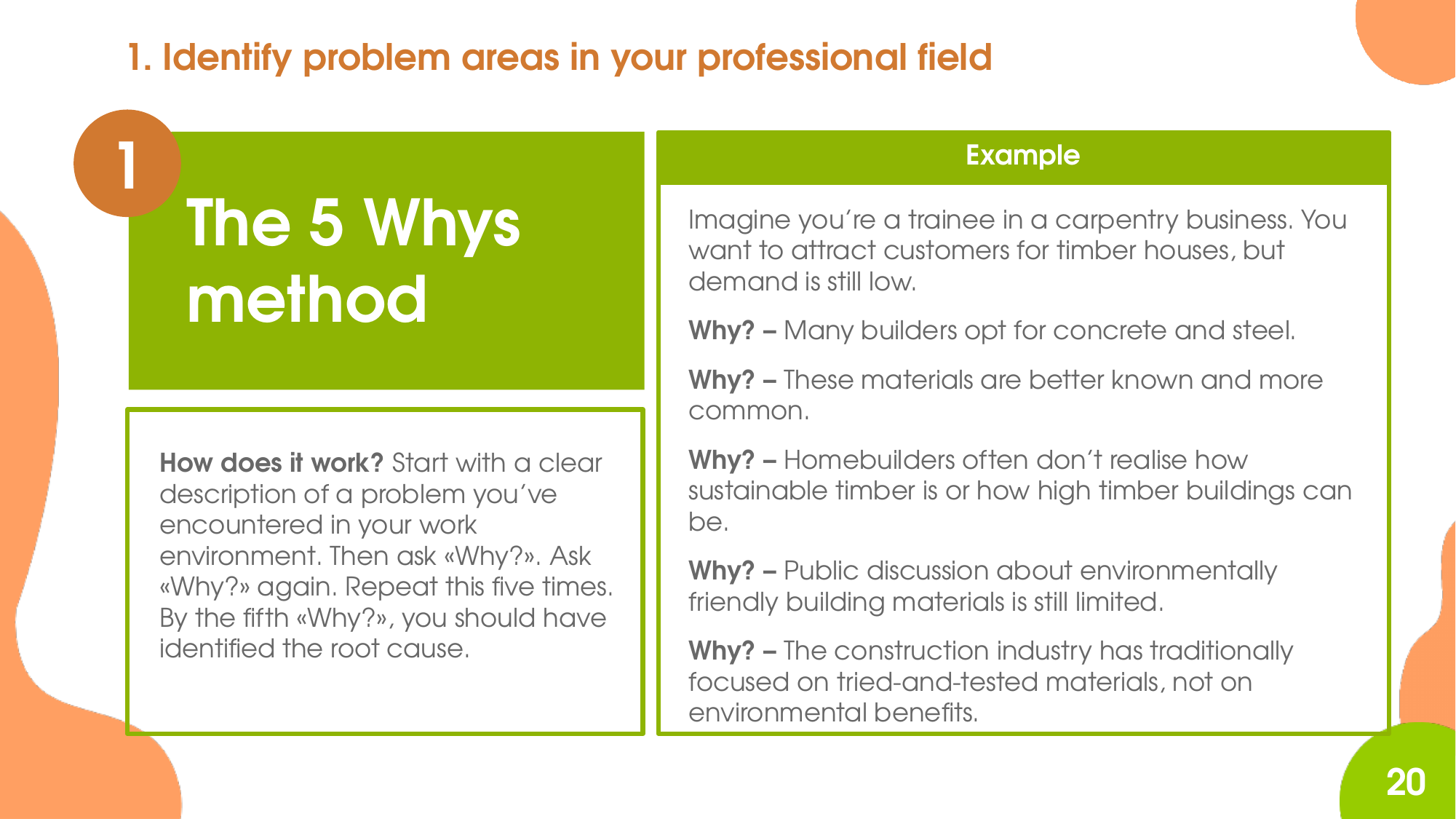

1. Identify problem areas in your professional field
1

Example

The 5 Whys method
Imagine you’re a trainee in a carpentry business. You want to attract customers for timber houses, but demand is still low.
Why? – Many builders opt for concrete and steel.
Why? – These materials are better known and more common.
Why? – Homebuilders often don’t realise how sustainable timber is or how high timber buildings can be.
Why? – Public discussion about environmentally friendly building materials is still limited.
Why? – The construction industry has traditionally focused on tried-and-tested materials, not on environmental benefits.

How does it work? Start with a clear description of a problem you’ve encountered in your work environment. Then ask «Why?». Ask «Why?» again. Repeat this five times. By the fifth «Why?», you should have identified the root cause.
20